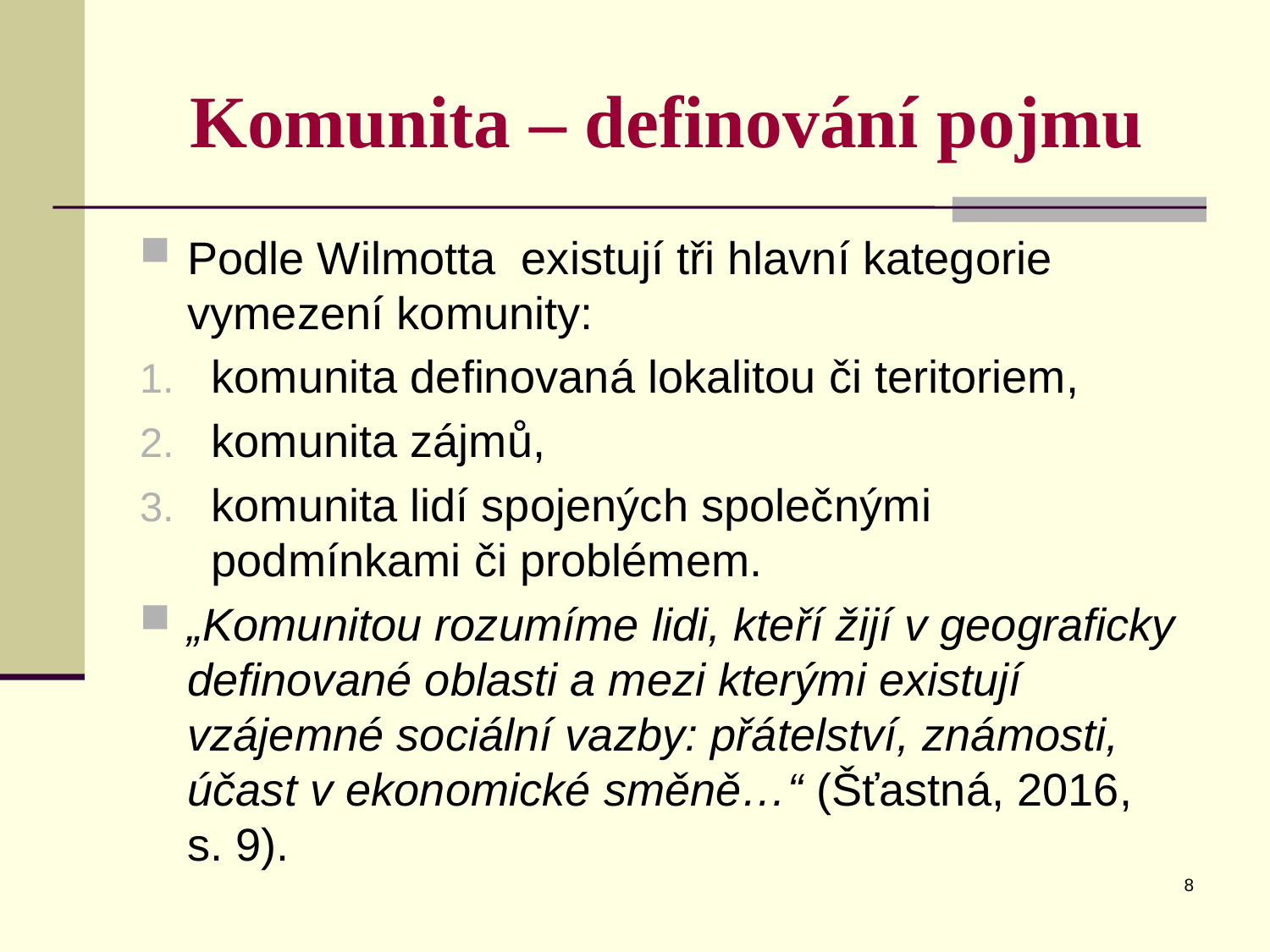

# Komunita – definování pojmu
Podle Wilmotta  existují tři hlavní kategorie vymezení komunity:
komunita definovaná lokalitou či teritoriem,
komunita zájmů,
komunita lidí spojených společnými podmínkami či problémem.
„Komunitou rozumíme lidi, kteří žijí v geograficky definované oblasti a mezi kterými existují vzájemné sociální vazby: přátelství, známosti, účast v ekonomické směně…“ (Šťastná, 2016,
s. 9).

8